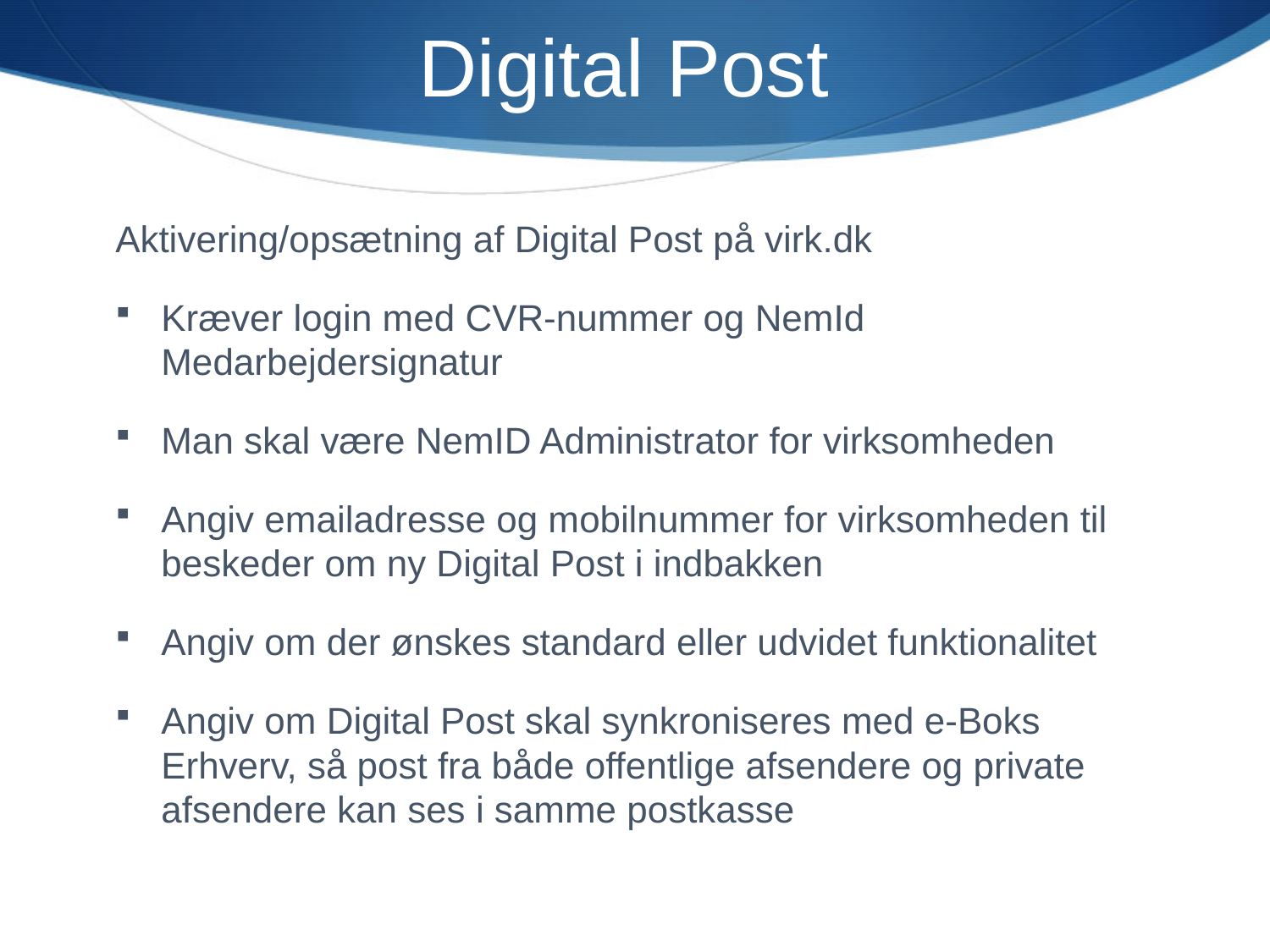

Digital Post
Aktivering/opsætning af Digital Post på virk.dk
Kræver login med CVR-nummer og NemId Medarbejdersignatur
Man skal være NemID Administrator for virksomheden
Angiv emailadresse og mobilnummer for virksomheden til beskeder om ny Digital Post i indbakken
Angiv om der ønskes standard eller udvidet funktionalitet
Angiv om Digital Post skal synkroniseres med e-Boks Erhverv, så post fra både offentlige afsendere og private afsendere kan ses i samme postkasse